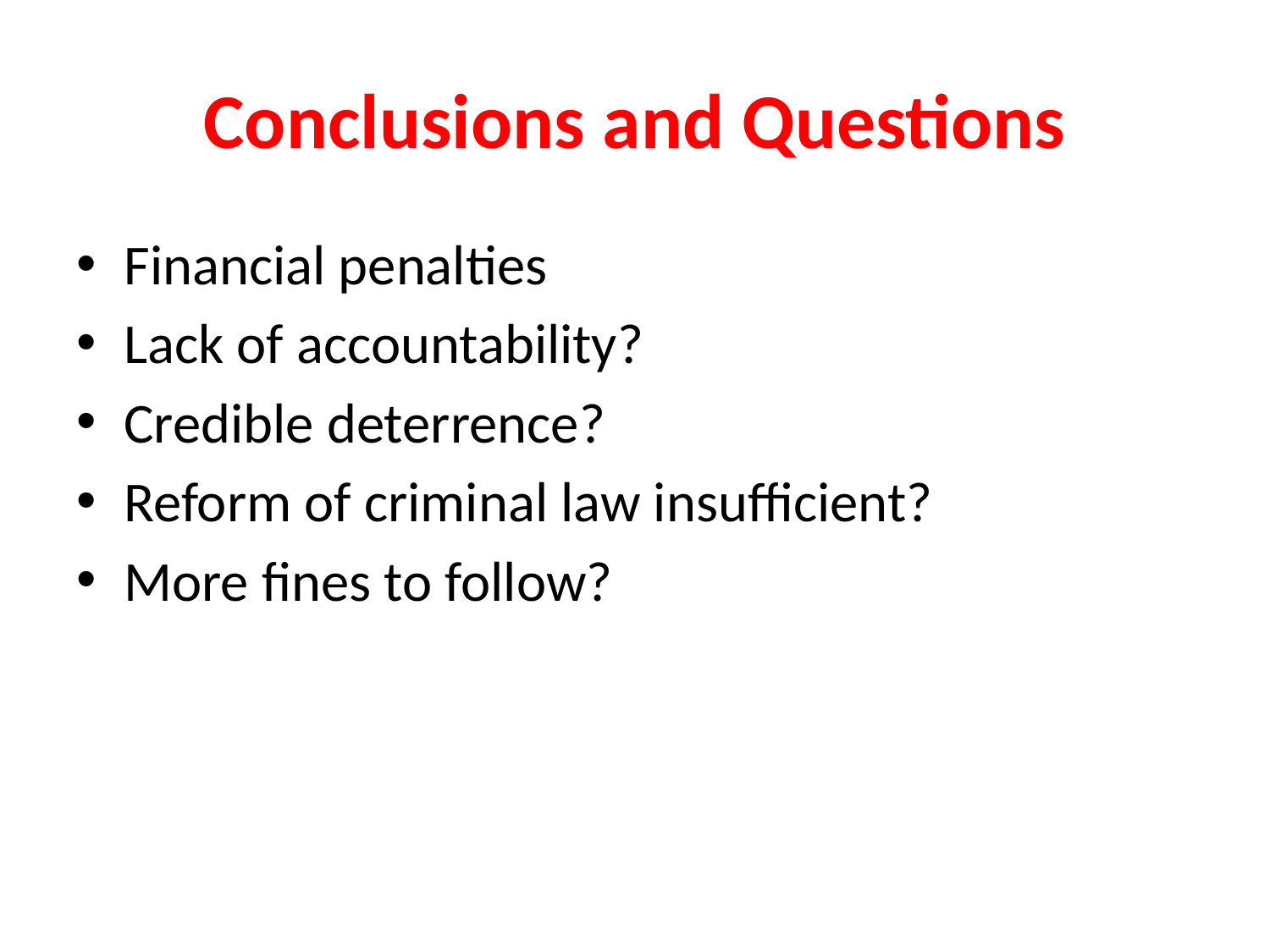

# Conclusions and Questions
Financial penalties
Lack of accountability?
Credible deterrence?
Reform of criminal law insufficient?
More fines to follow?